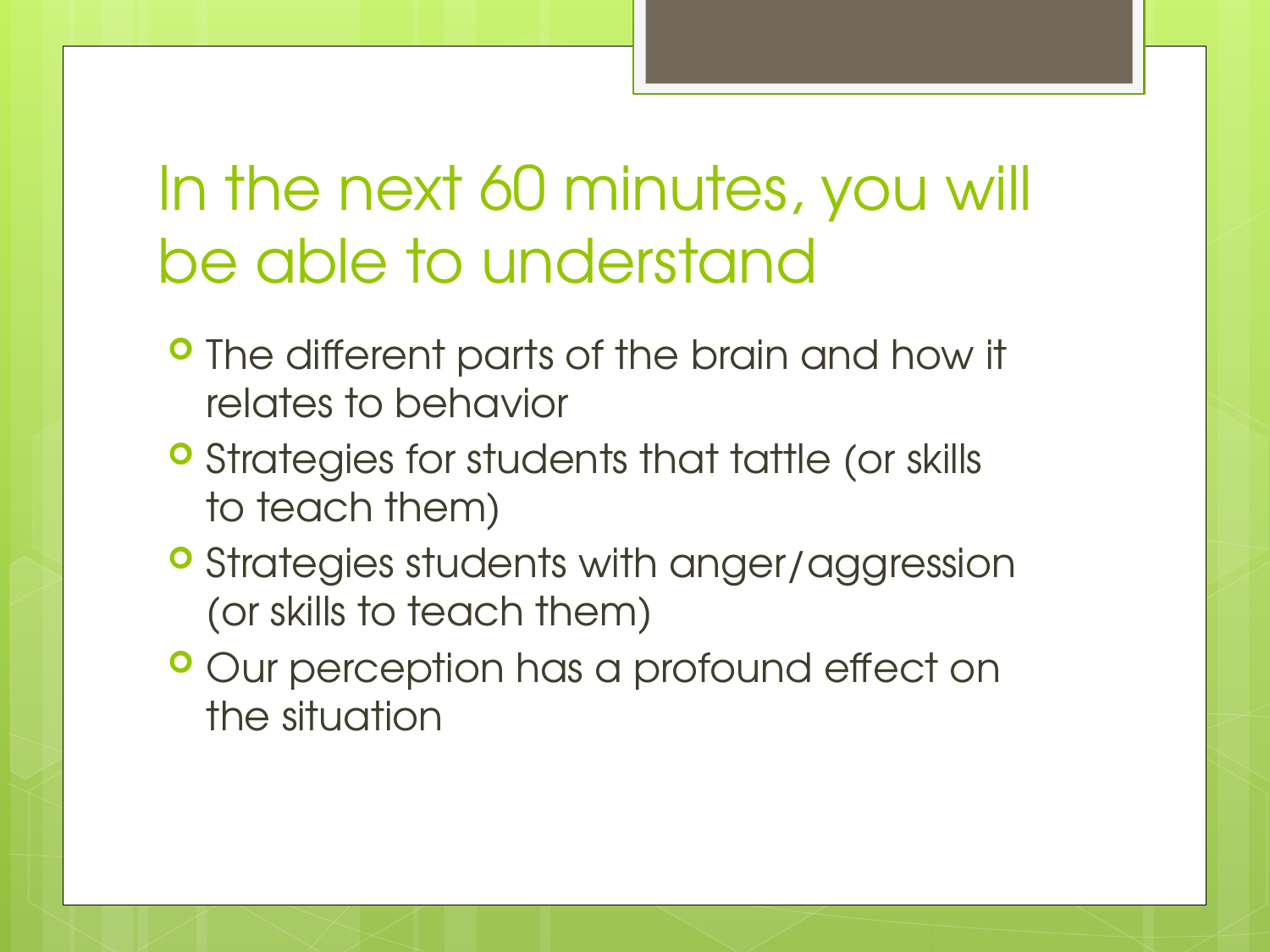

# In the next 60 minutes, you will be able to understand
The different parts of the brain and how it relates to behavior
Strategies for students that tattle (or skills to teach them)
Strategies students with anger/aggression (or skills to teach them)
Our perception has a profound effect on the situation